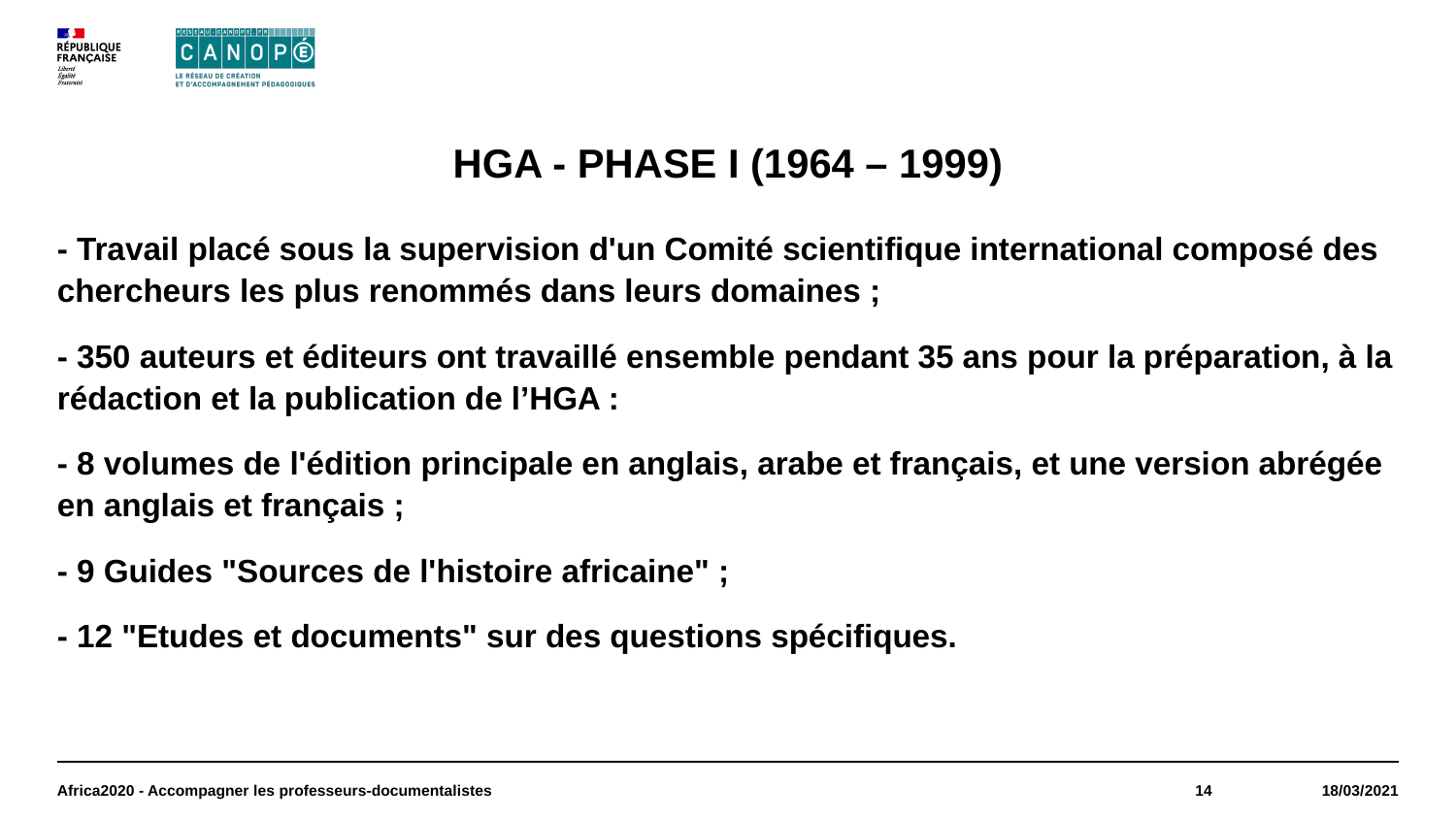

# HGA - PHASE I (1964 – 1999)
- Travail placé sous la supervision d'un Comité scientifique international composé des chercheurs les plus renommés dans leurs domaines ;
- 350 auteurs et éditeurs ont travaillé ensemble pendant 35 ans pour la préparation, à la rédaction et la publication de l’HGA :
- 8 volumes de l'édition principale en anglais, arabe et français, et une version abrégée en anglais et français ;
- 9 Guides "Sources de l'histoire africaine" ;
- 12 "Etudes et documents" sur des questions spécifiques.
Africa2020 - Accompagner les professeurs-documentalistes
14
18/03/2021